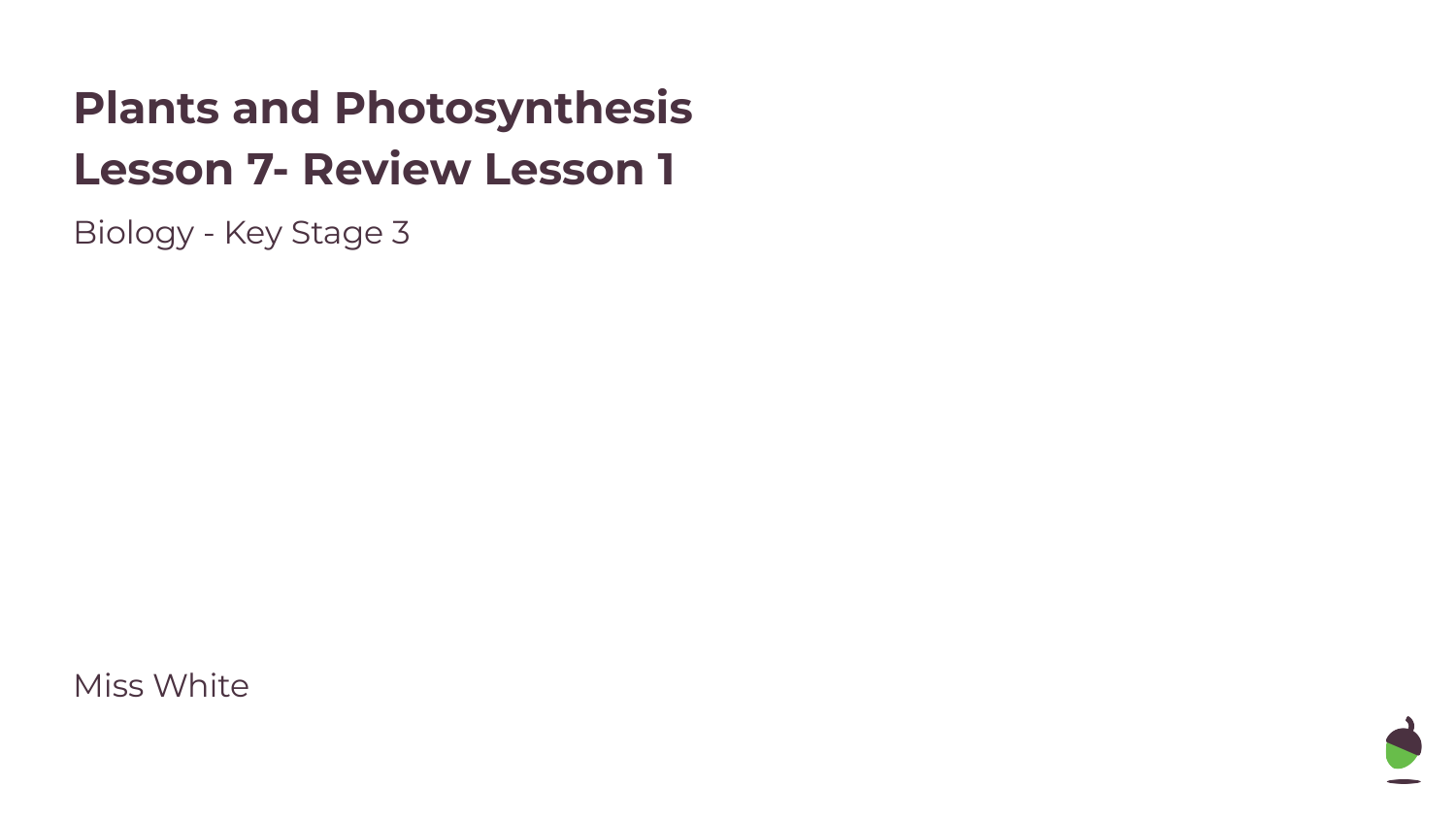

# Plants and Photosynthesis
Lesson 7- Review Lesson 1
Biology - Key Stage 3
Miss White